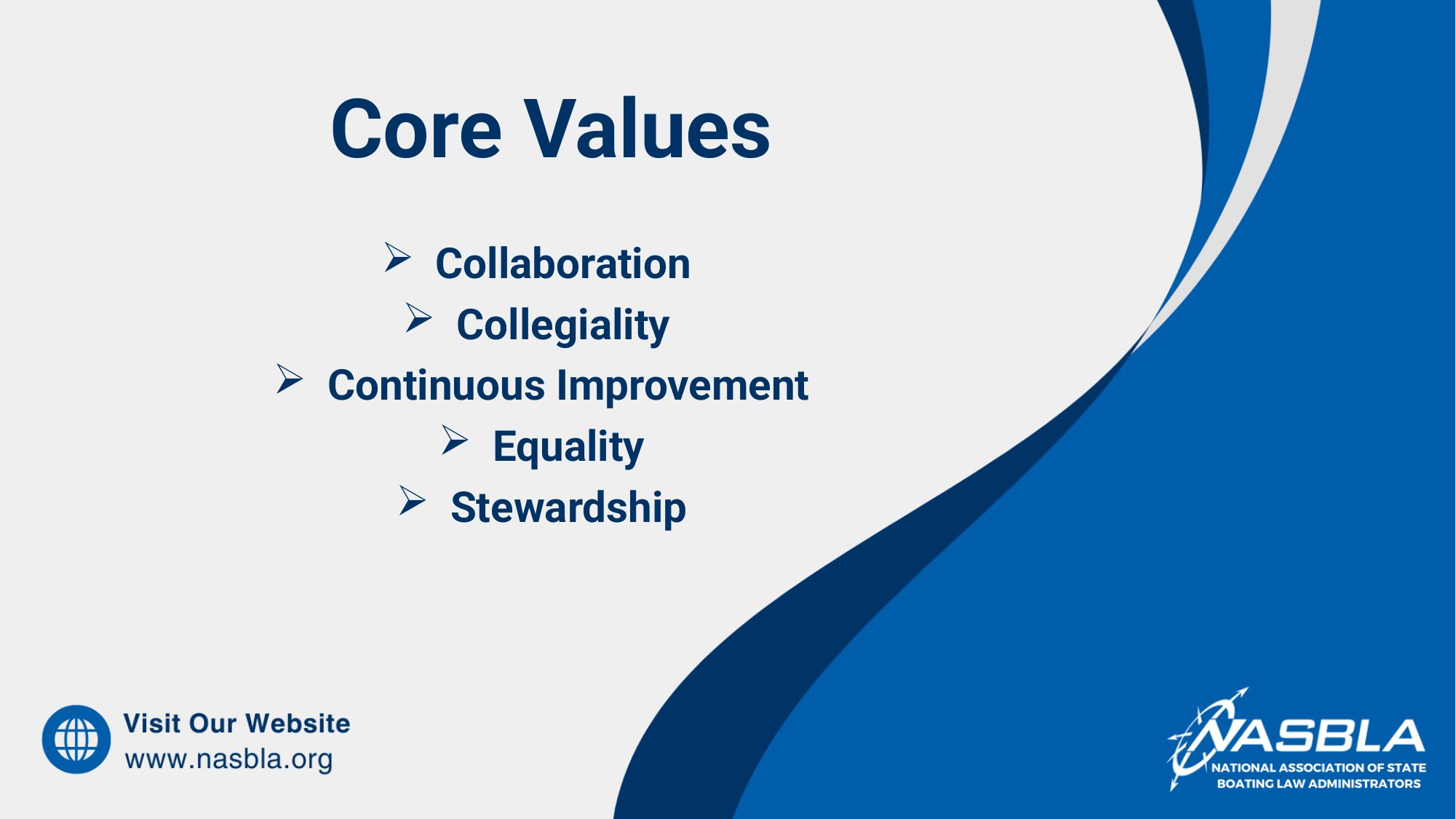

# Core Values

Collaboration
Collegiality
Continuous Improvement
Equality
Stewardship